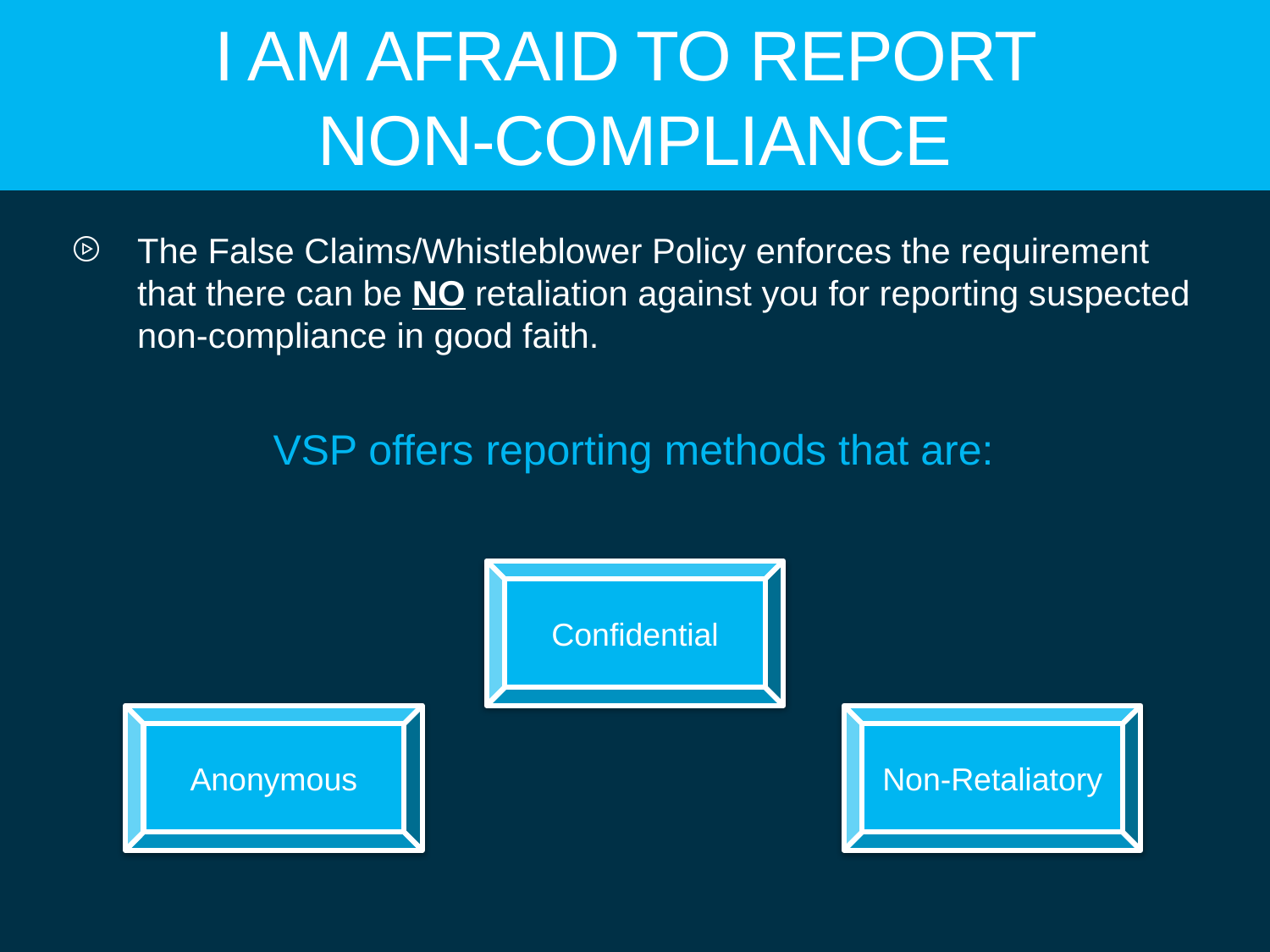

# I am afraid to report non-compliance
The False Claims/Whistleblower Policy enforces the requirement that there can be NO retaliation against you for reporting suspected non-compliance in good faith.

VSP offers reporting methods that are:

Confidential
Anonymous
Non-Retaliatory